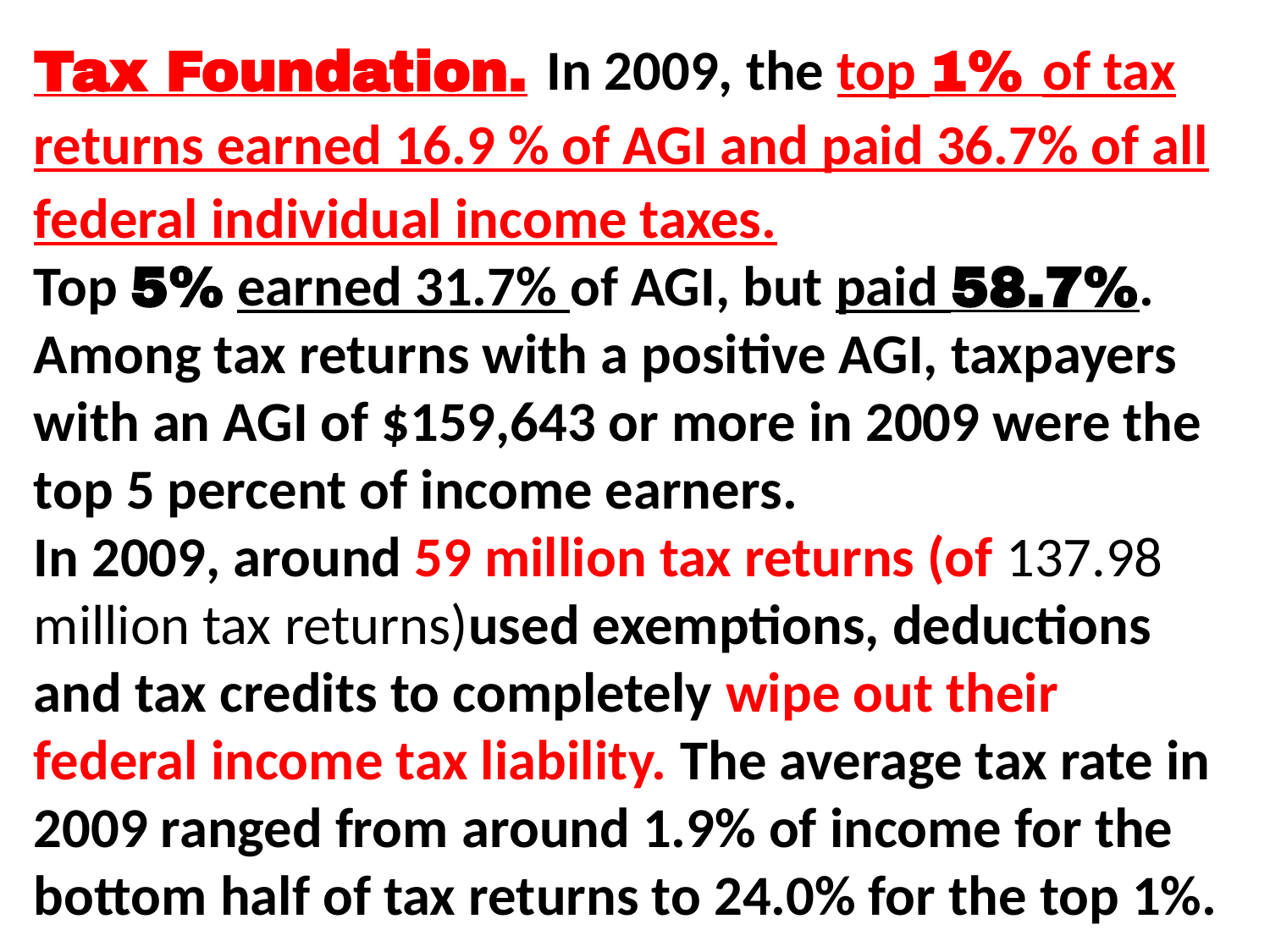

Tax Foundation. In 2009, the top 1% of tax returns earned 16.9 % of AGI and paid 36.7% of all federal individual income taxes.
Top 5% earned 31.7% of AGI, but paid 58.7%.
Among tax returns with a positive AGI, taxpayers with an AGI of $159,643 or more in 2009 were the top 5 percent of income earners.
In 2009, around 59 million tax returns (of 137.98 million tax returns)used exemptions, deductions and tax credits to completely wipe out their federal income tax liability. The average tax rate in 2009 ranged from around 1.9% of income for the bottom half of tax returns to 24.0% for the top 1%.